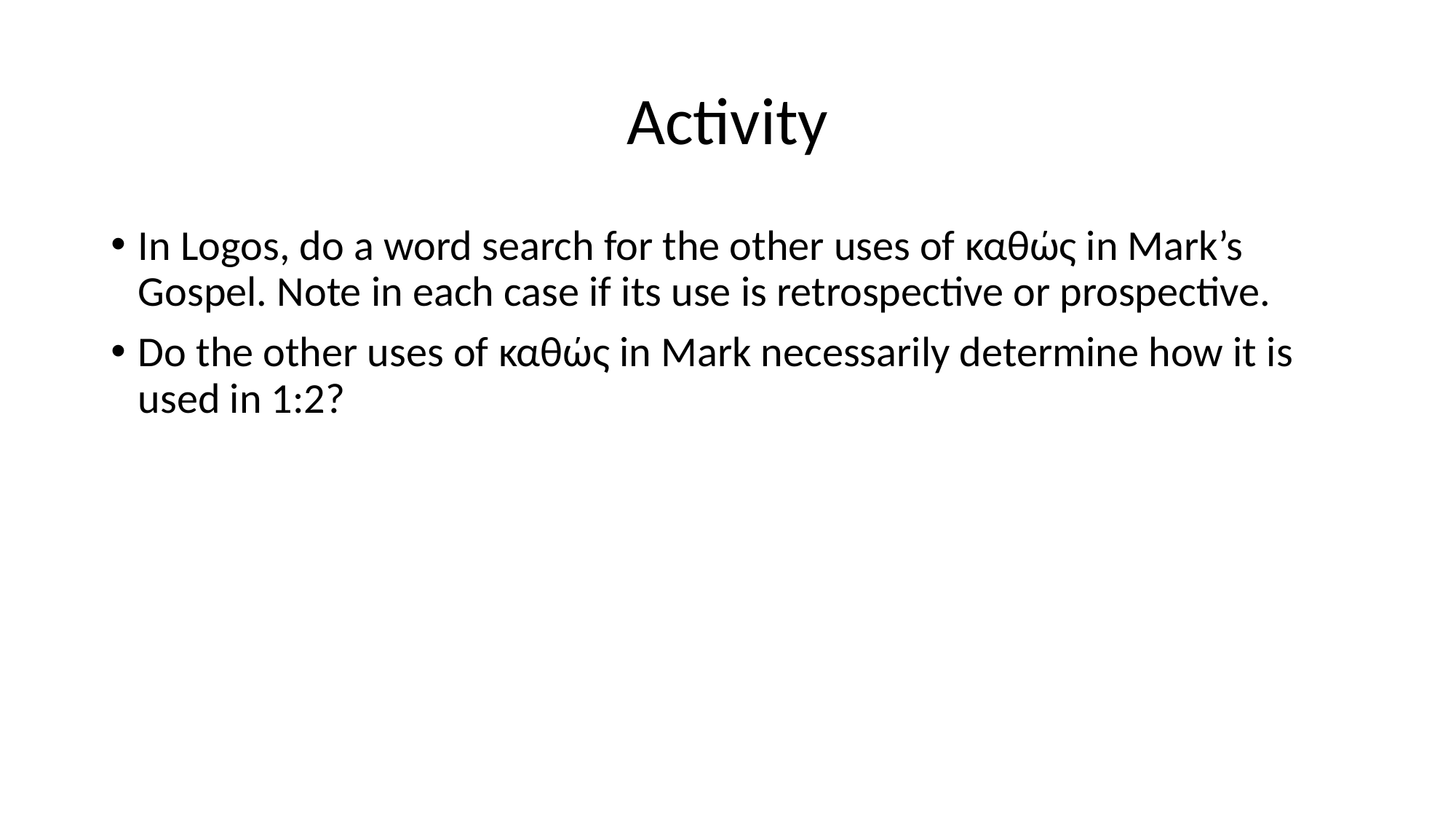

# Activity
In Logos, do a word search for the other uses of καθώς in Mark’s Gospel. Note in each case if its use is retrospective or prospective.
Do the other uses of καθώς in Mark necessarily determine how it is used in 1:2?